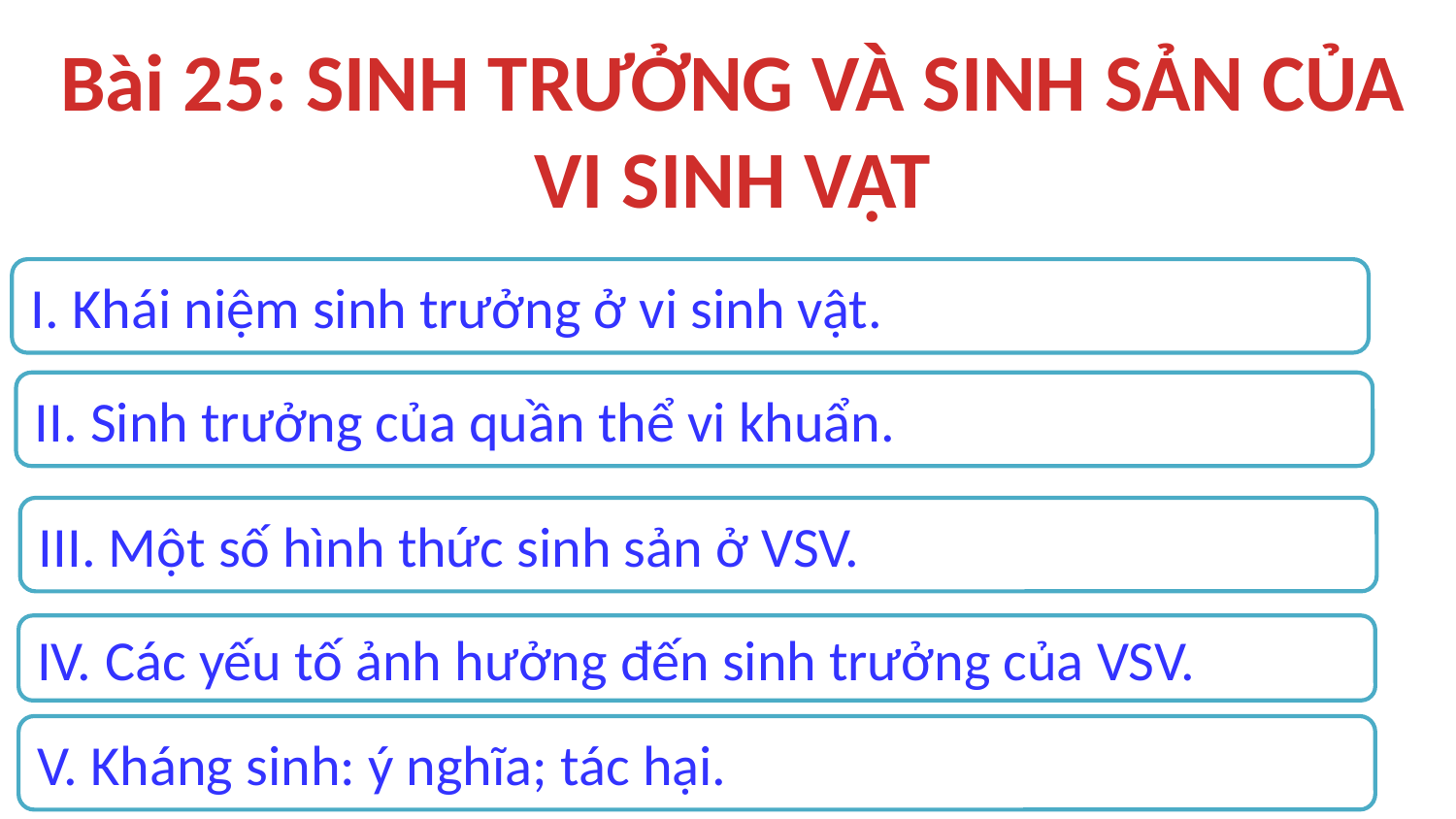

Bài 25: SINH TRƯỞNG VÀ SINH SẢN CỦA VI SINH VẬT
I. Khái niệm sinh trưởng ở vi sinh vật.
II. Sinh trưởng của quần thể vi khuẩn.
III. Một số hình thức sinh sản ở VSV.
IV. Các yếu tố ảnh hưởng đến sinh trưởng của VSV.
V. Kháng sinh: ý nghĩa; tác hại.
4